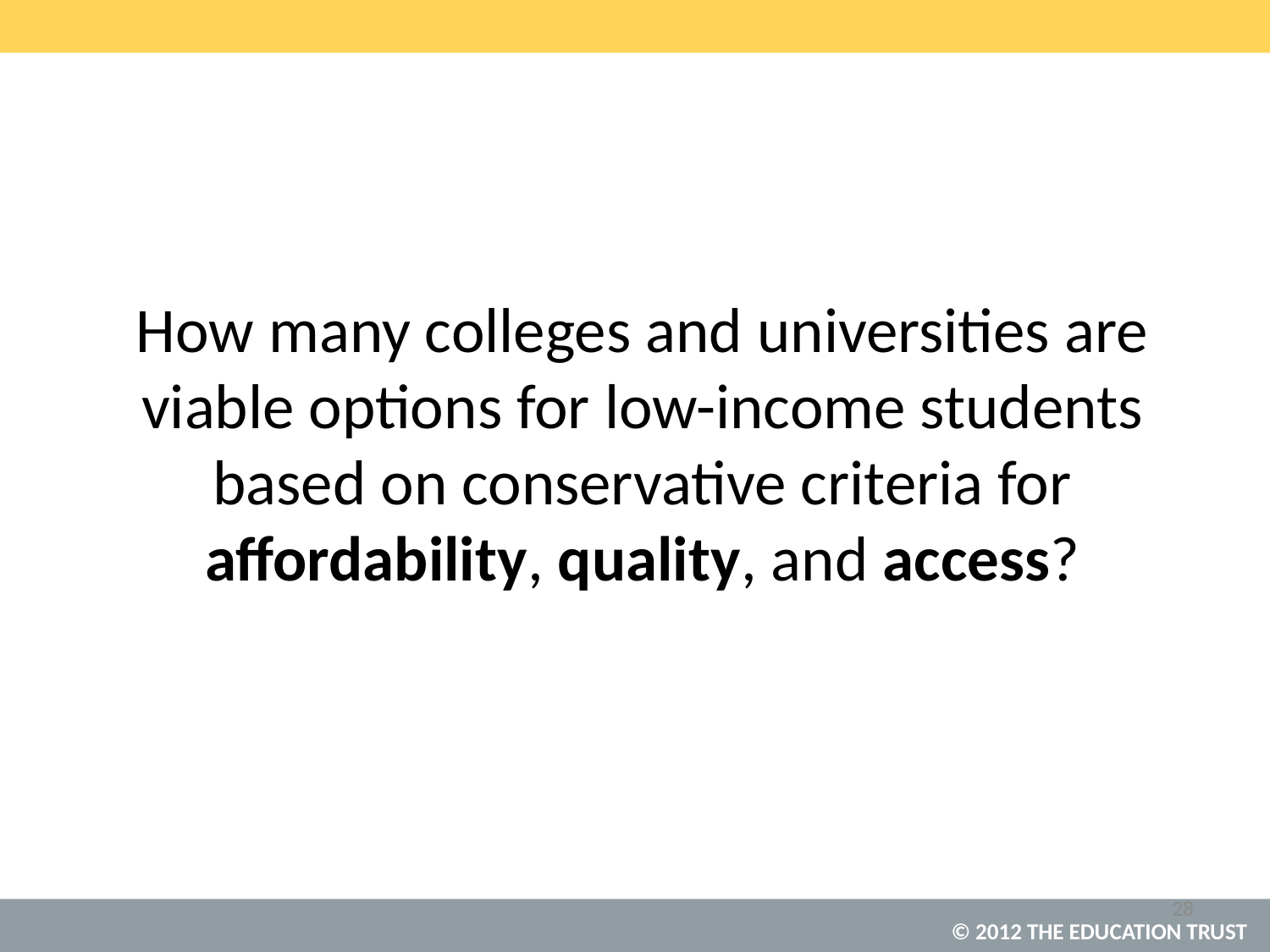

How many colleges and universities are viable options for low-income students based on conservative criteria for affordability, quality, and access?
28